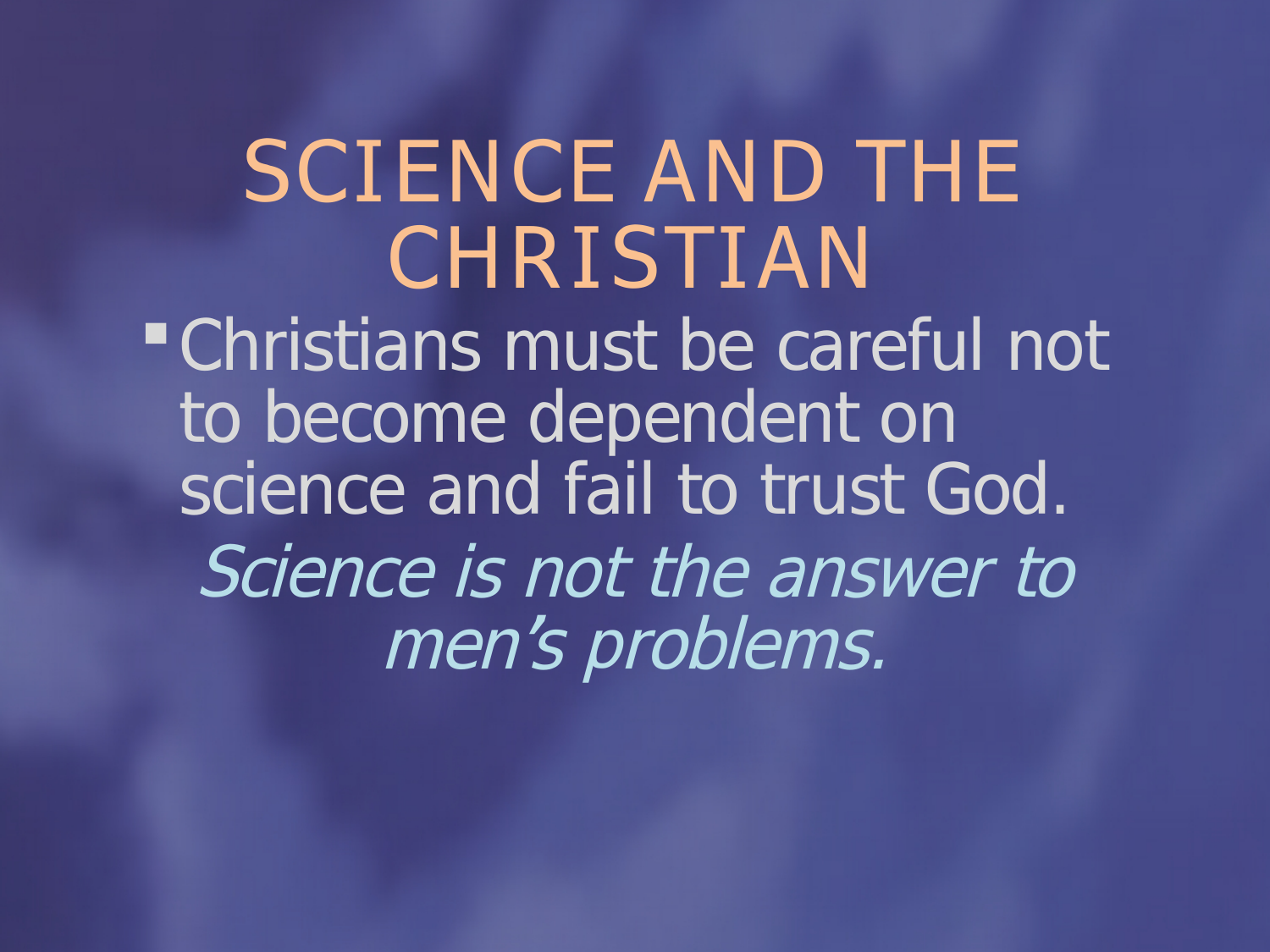

# Science and the Christian
Christians must be careful not to become dependent on science and fail to trust God.
Science is not the answer to men’s problems.